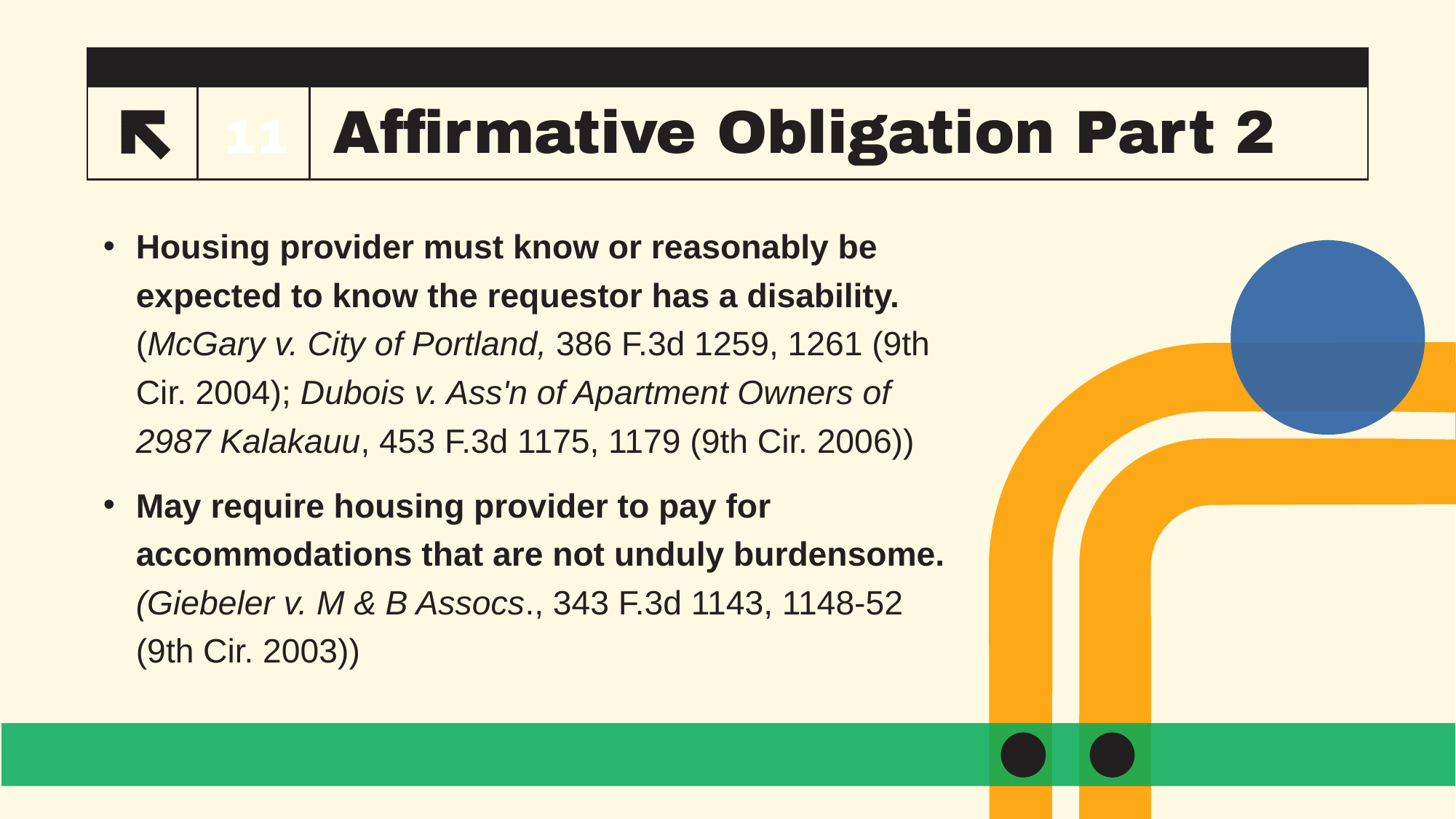

# Affirmative Obligation Part 2

11
Housing provider must know or reasonably be expected to know the requestor has a disability. (McGary v. City of Portland, 386 F.3d 1259, 1261 (9th Cir. 2004); Dubois v. Ass'n of Apartment Owners of 2987 Kalakauu, 453 F.3d 1175, 1179 (9th Cir. 2006))
May require housing provider to pay for accommodations that are not unduly burdensome. (Giebeler v. M & B Assocs., 343 F.3d 1143, 1148-52 (9th Cir. 2003))
​